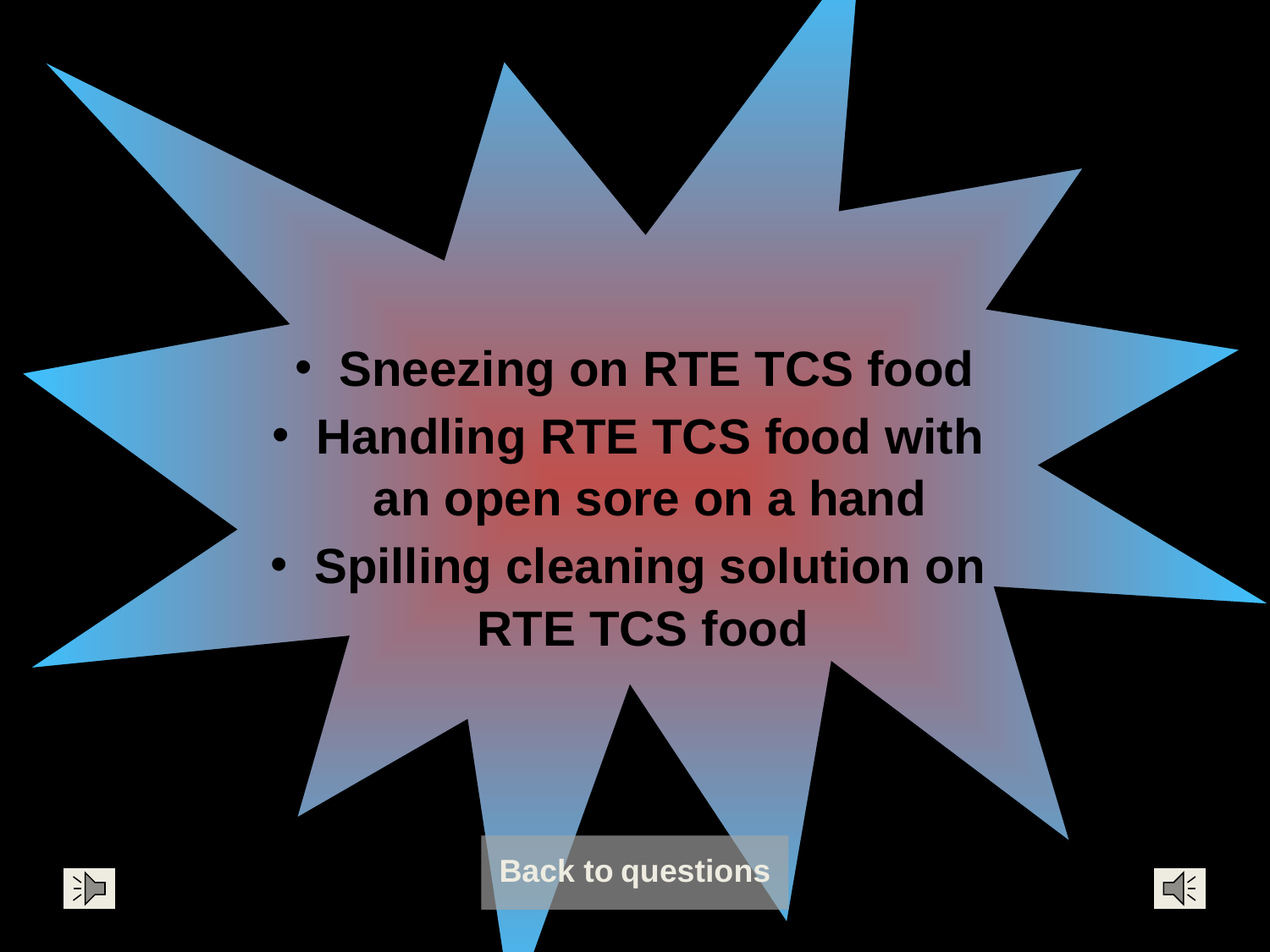

Sneezing on RTE TCS food
 Handling RTE TCS food with
an open sore on a hand
 Spilling cleaning solution on
RTE TCS food

Back to questions